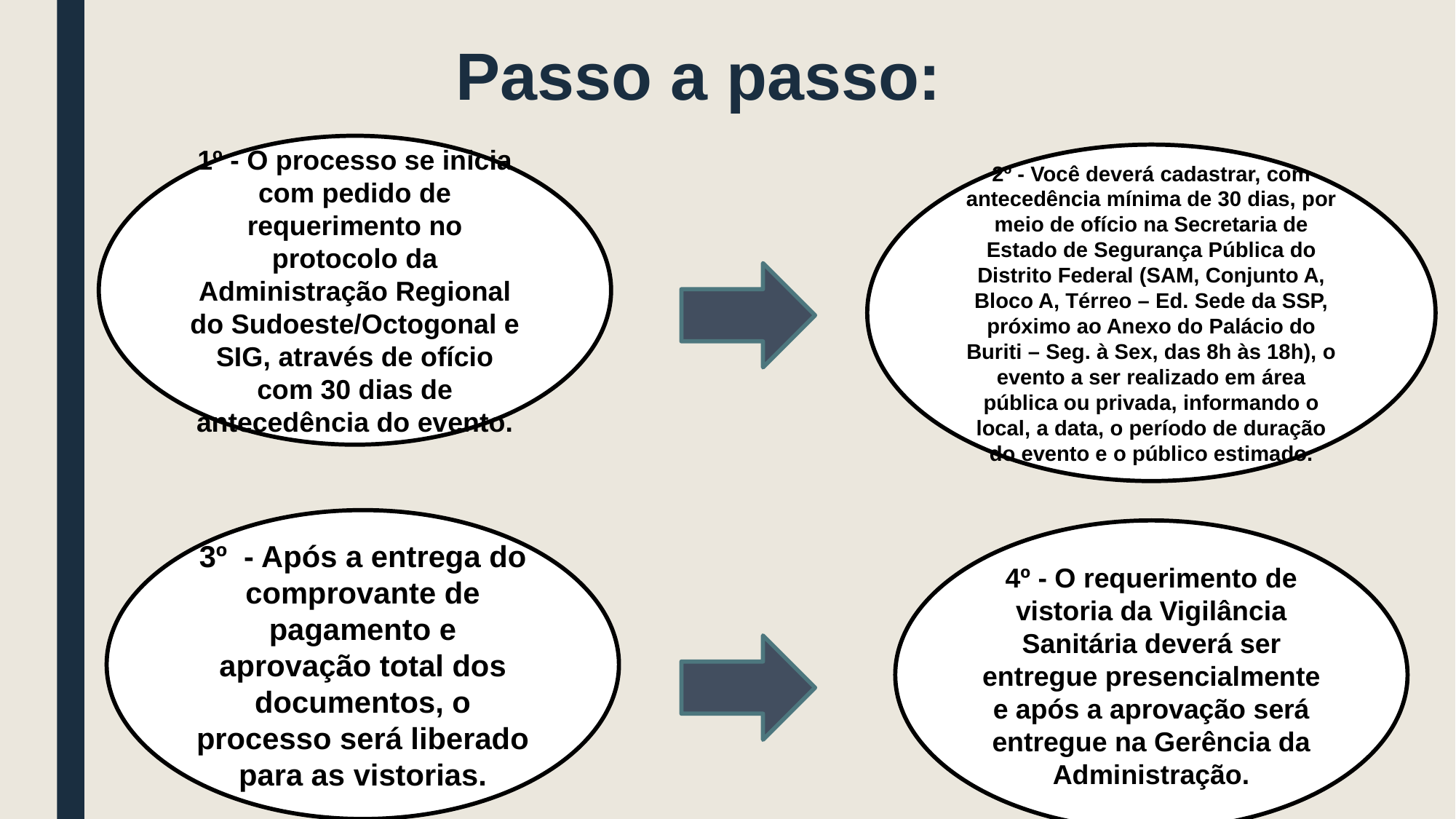

# Passo a passo:
1º - O processo se inicia com pedido de requerimento no protocolo da Administração Regional do Sudoeste/Octogonal e SIG, através de ofício com 30 dias de antecedência do evento.
2º - Você deverá cadastrar, com antecedência mínima de 30 dias, por meio de ofício na Secretaria de Estado de Segurança Pública do Distrito Federal (SAM, Conjunto A, Bloco A, Térreo – Ed. Sede da SSP, próximo ao Anexo do Palácio do Buriti – Seg. à Sex, das 8h às 18h), o evento a ser realizado em área pública ou privada, informando o local, a data, o período de duração do evento e o público estimado.

3º  - Após a entrega do comprovante de pagamento e aprovação total dos documentos, o processo será liberado para as vistorias.
4º - O requerimento de vistoria da Vigilância Sanitária deverá ser entregue presencialmente e após a aprovação será entregue na Gerência da Administração.